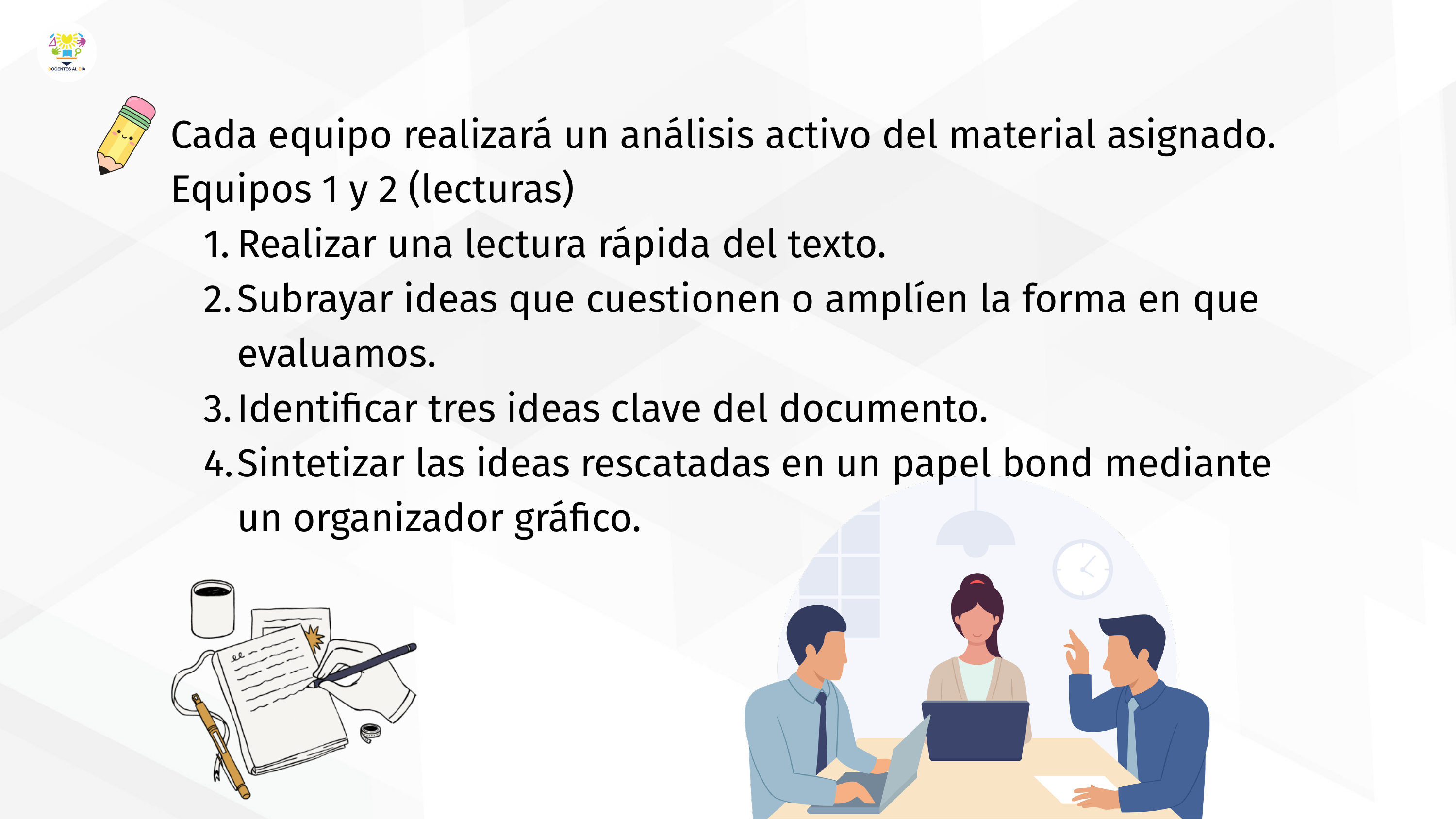

Cada equipo realizará un análisis activo del material asignado.
Equipos 1 y 2 (lecturas)
Realizar una lectura rápida del texto.
Subrayar ideas que cuestionen o amplíen la forma en que evaluamos.
Identificar tres ideas clave del documento.
Sintetizar las ideas rescatadas en un papel bond mediante un organizador gráfico.